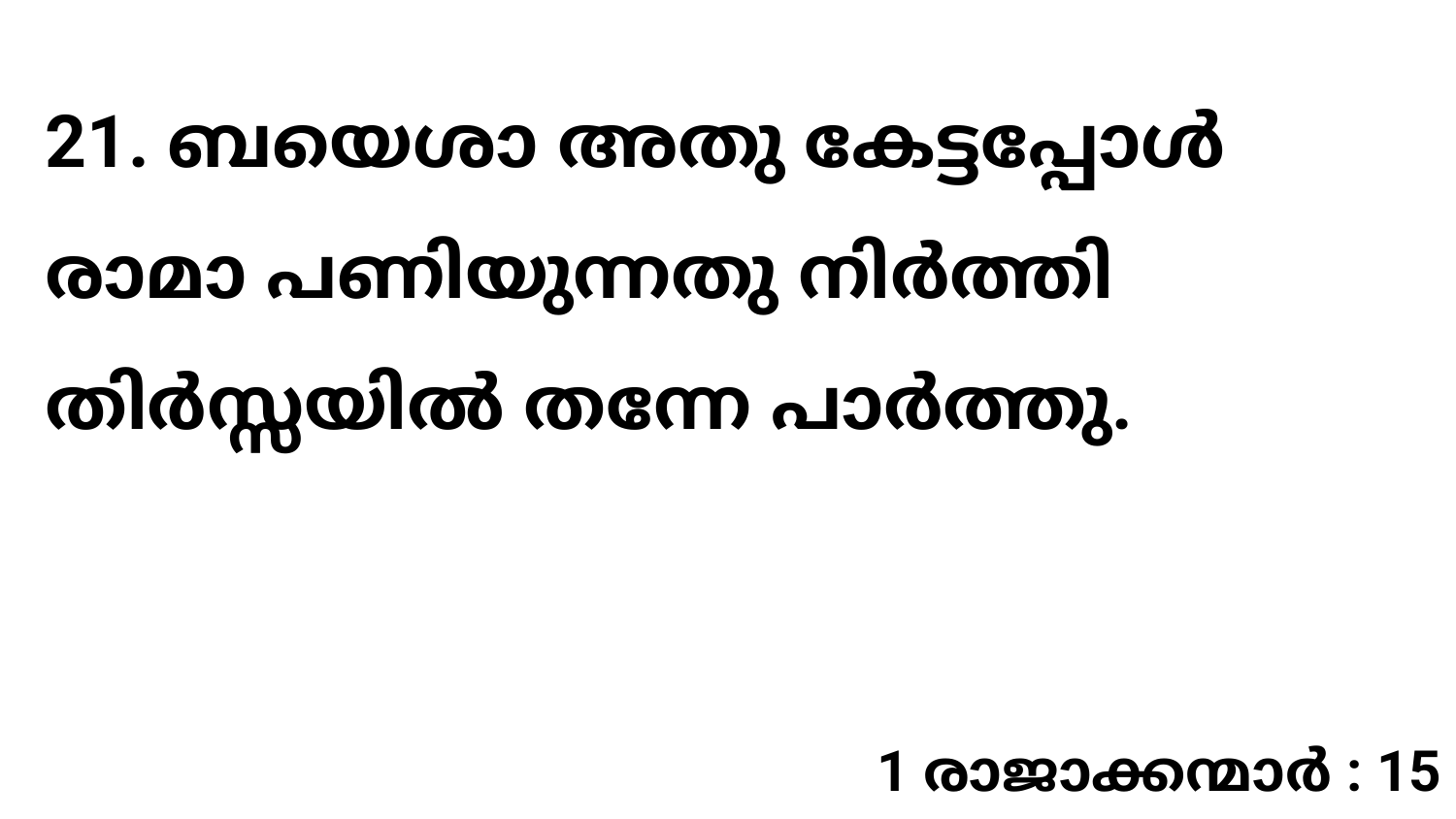

21. ബയെശാ അതു കേട്ടപ്പോൾ രാമാ പണിയുന്നതു നിർത്തി തിർസ്സയിൽ തന്നേ പാർത്തു.
1 രാജാക്കന്മാർ : 15